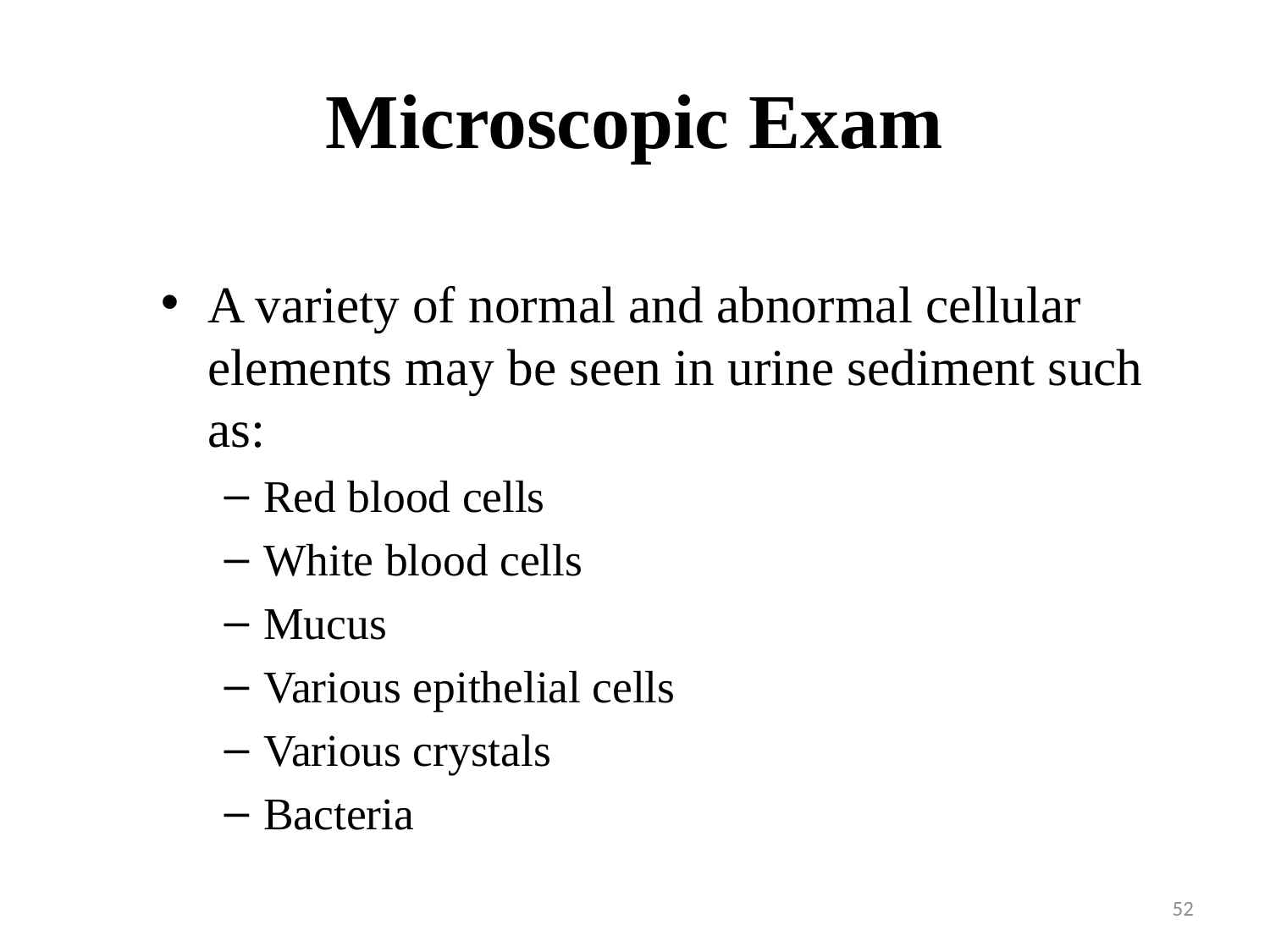

# Microscopic Exam
A variety of normal and abnormal cellular elements may be seen in urine sediment such as:
Red blood cells
White blood cells
Mucus
Various epithelial cells
Various crystals
Bacteria
52